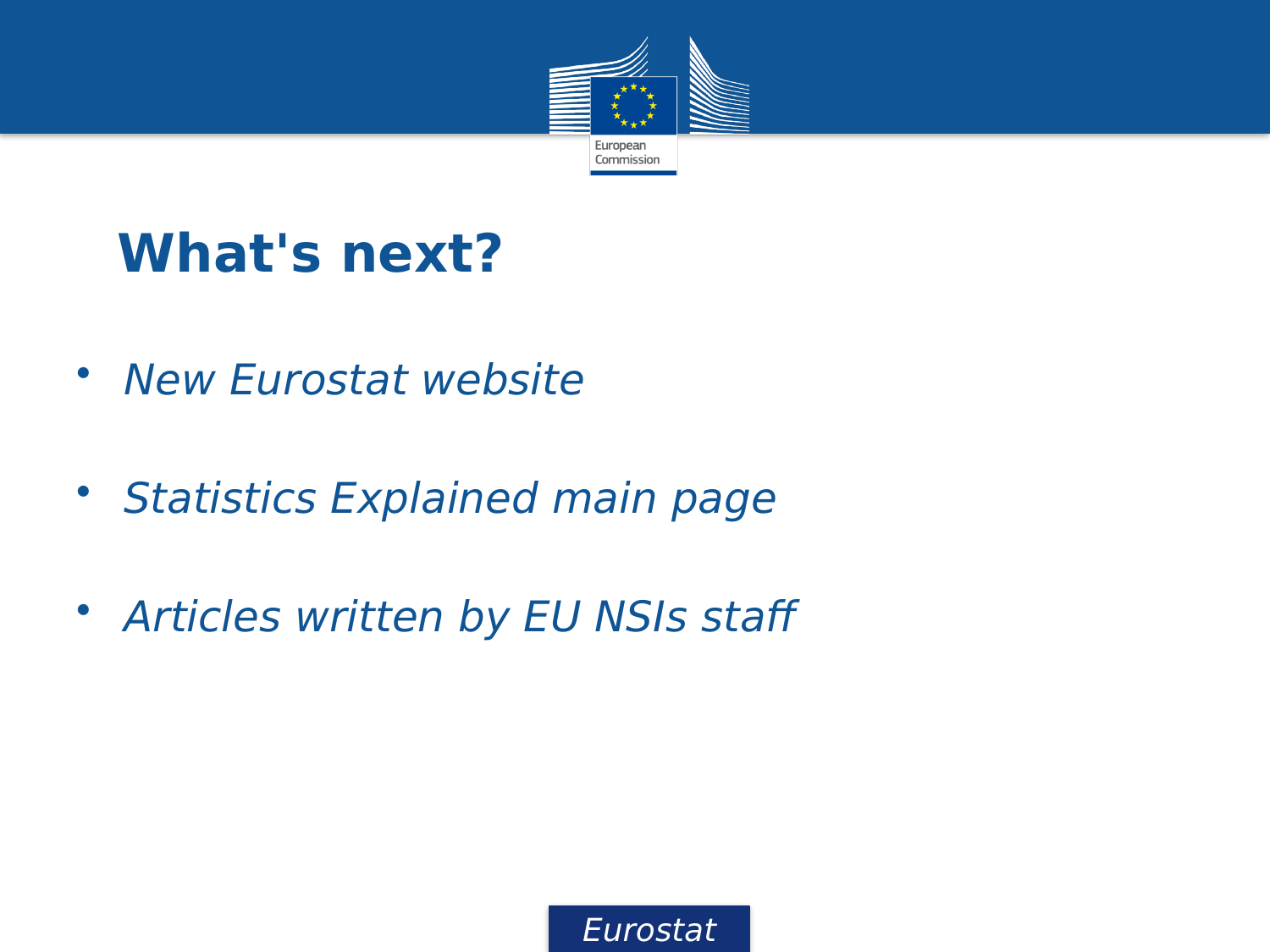

# What's next?
New Eurostat website

Statistics Explained main page

Articles written by EU NSIs staff